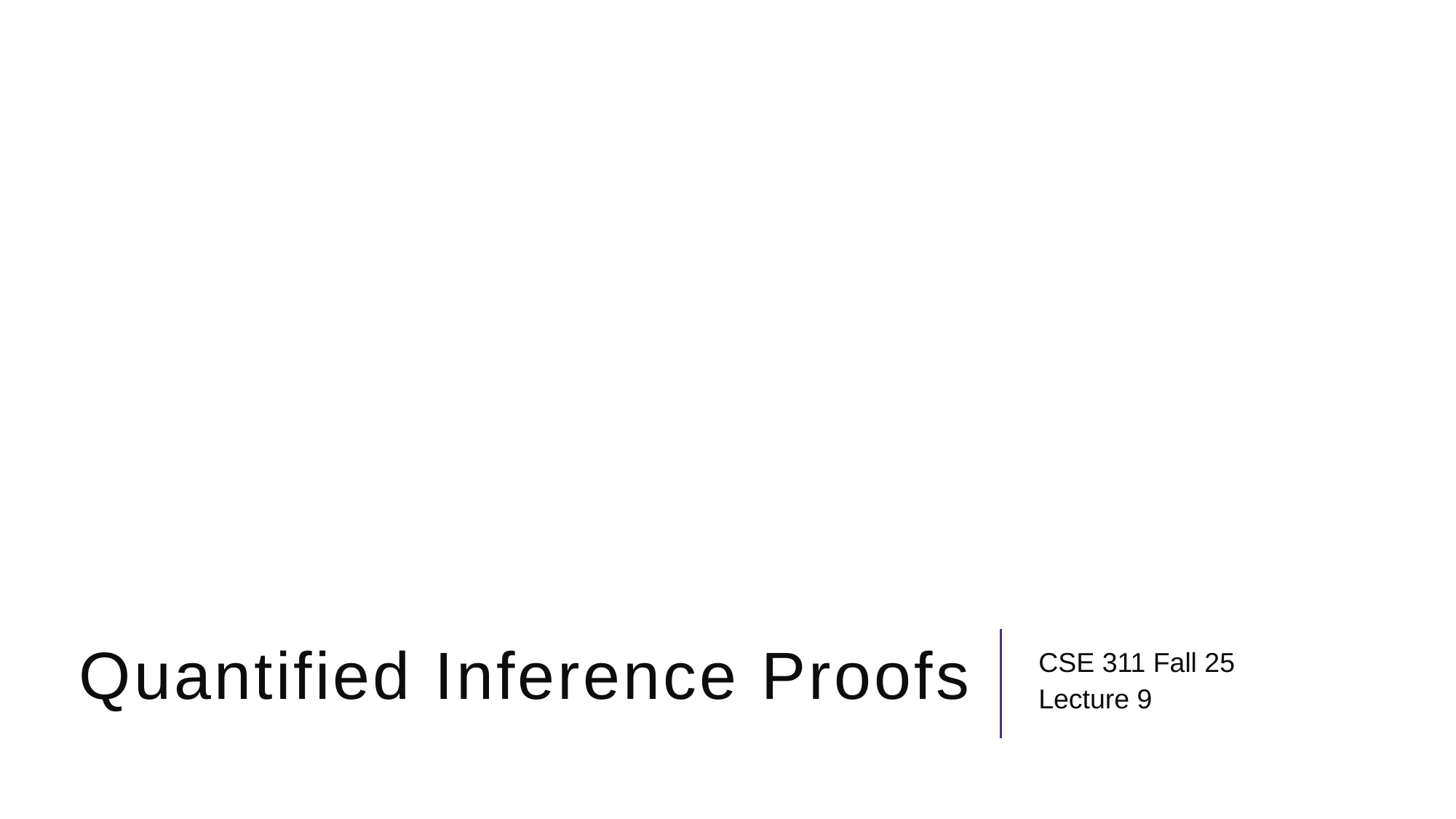

# Quantified Inference Proofs
CSE 311 Fall 25
Lecture 9